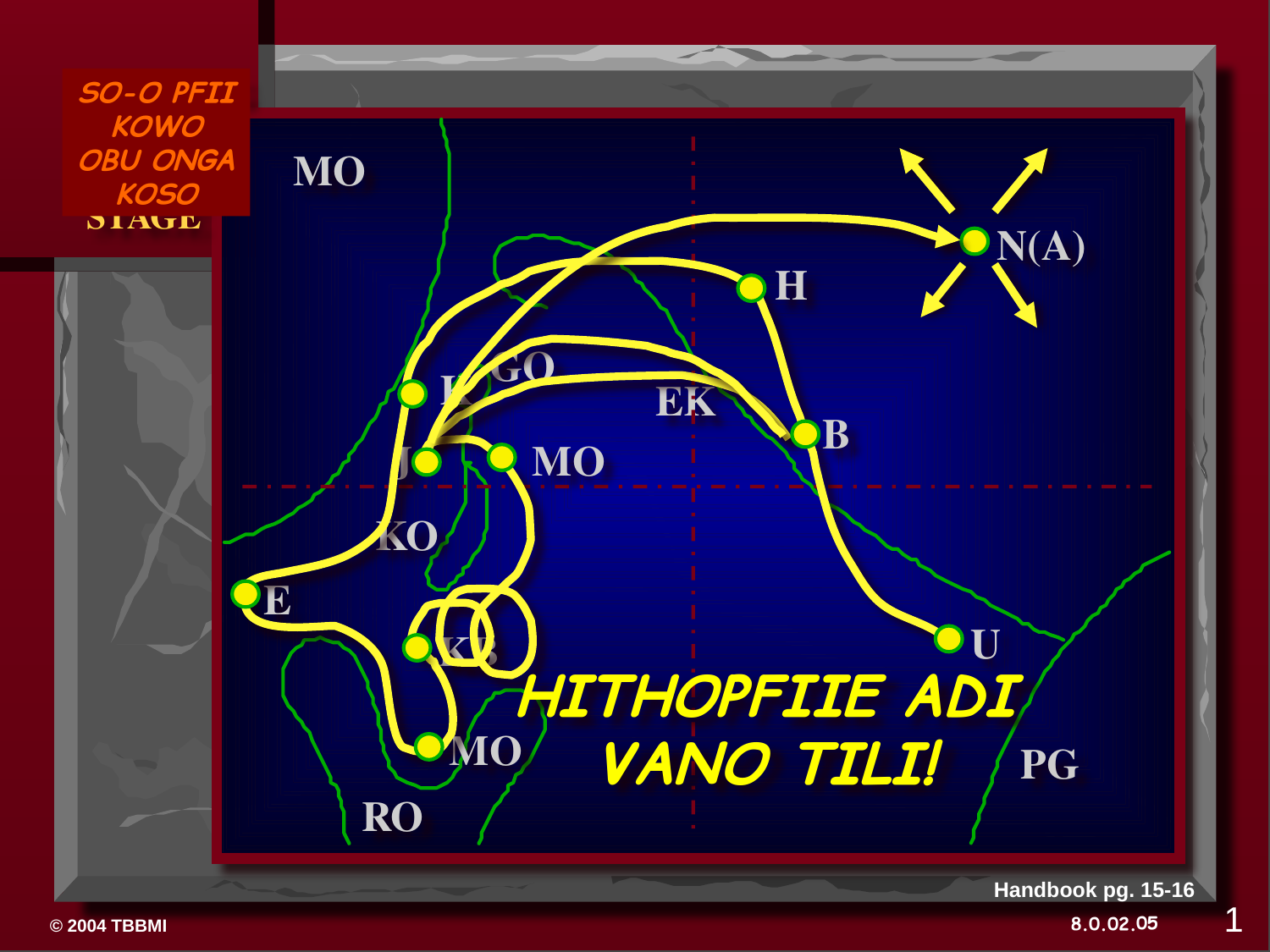

SO-O PFII KOWO OBU ONGA KOSO

MO

N(A)

H

GO

K

EK

B

J
MO

KO

E

U
KB

HITHOPFIIE ADI VANO TILI!
MO
PG

RO

Handbook pg. 15-16
1
05